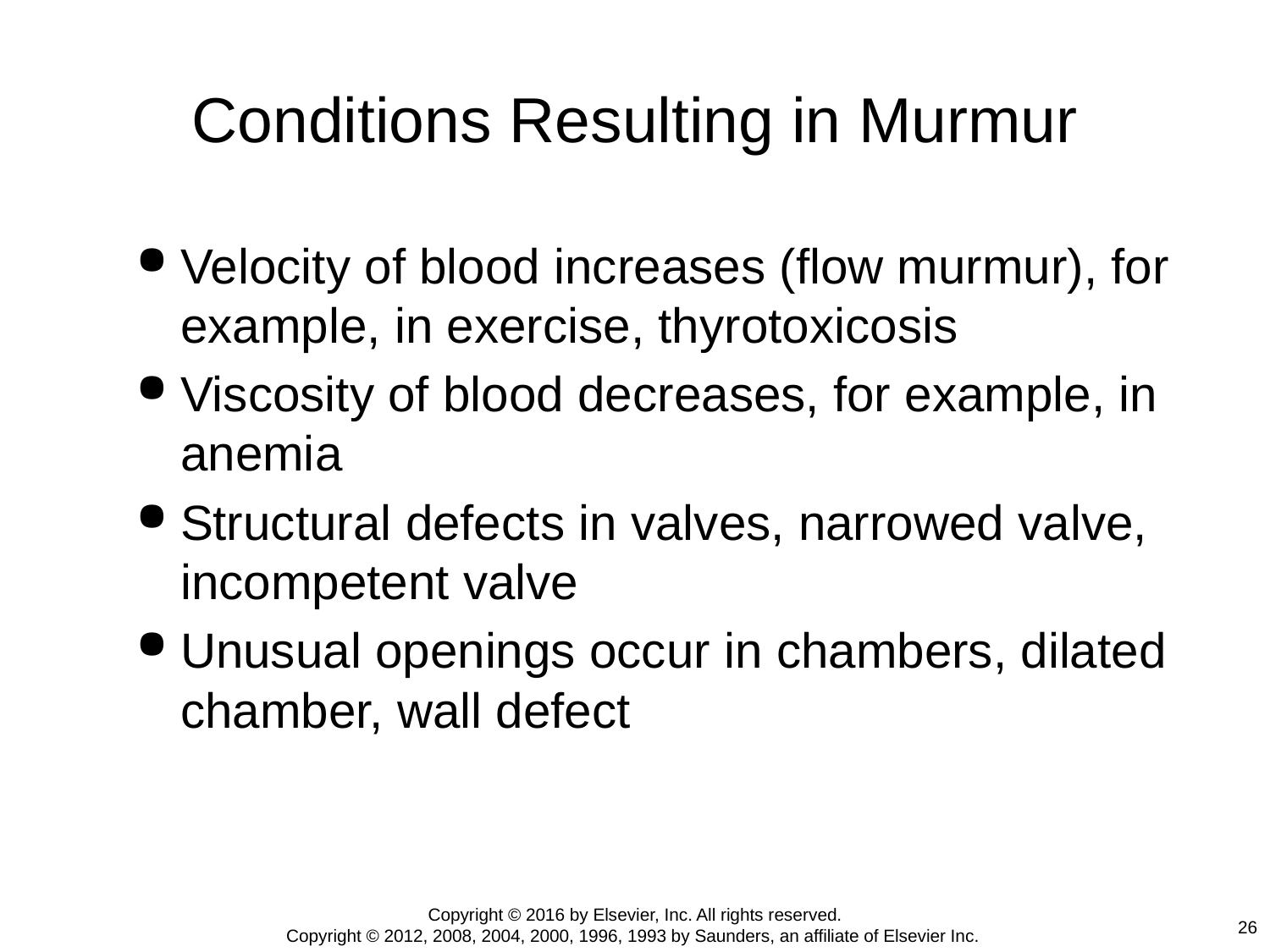

# Conditions Resulting in Murmur
Velocity of blood increases (flow murmur), for example, in exercise, thyrotoxicosis
Viscosity of blood decreases, for example, in anemia
Structural defects in valves, narrowed valve, incompetent valve
Unusual openings occur in chambers, dilated chamber, wall defect
Copyright © 2016 by Elsevier, Inc. All rights reserved.
Copyright © 2012, 2008, 2004, 2000, 1996, 1993 by Saunders, an affiliate of Elsevier Inc.
26